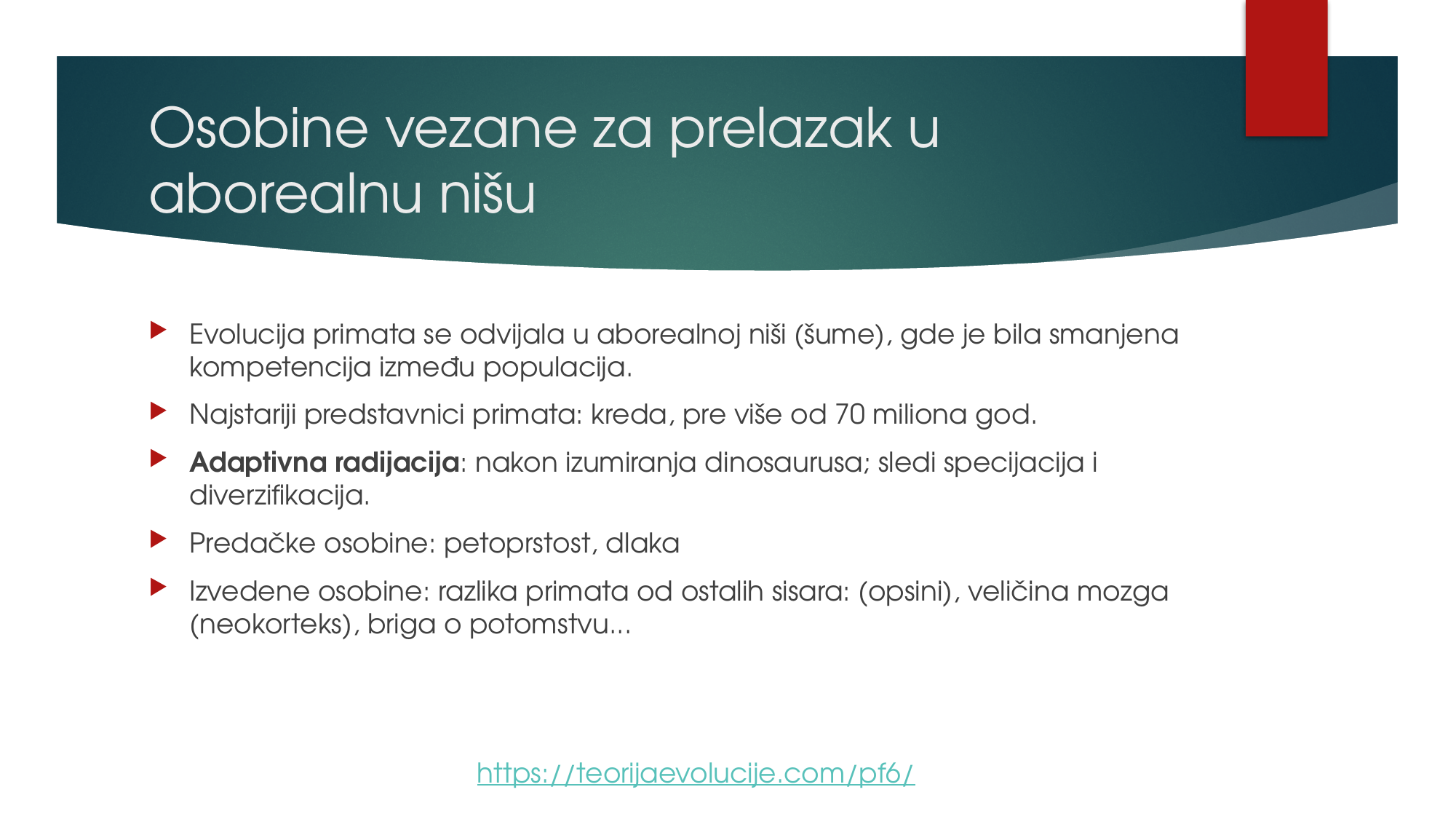

# Osobine vezane za prelazak u aborealnu nišu
Evolucija primata se odvijala u aborealnoj niši (šume), gde je bila smanjena kompetencija između populacija.
Najstariji predstavnici primata: kreda, pre više od 70 miliona god.
Adaptivna radijacija: nakon izumiranja dinosaurusa; sledi specijacija i diverzifikacija.
Predačke osobine: petoprstost, dlaka
Izvedene osobine: razlika primata od ostalih sisara: (opsini), veličina mozga (neokorteks), briga o potomstvu...

https://teorijaevolucije.com/pf6/